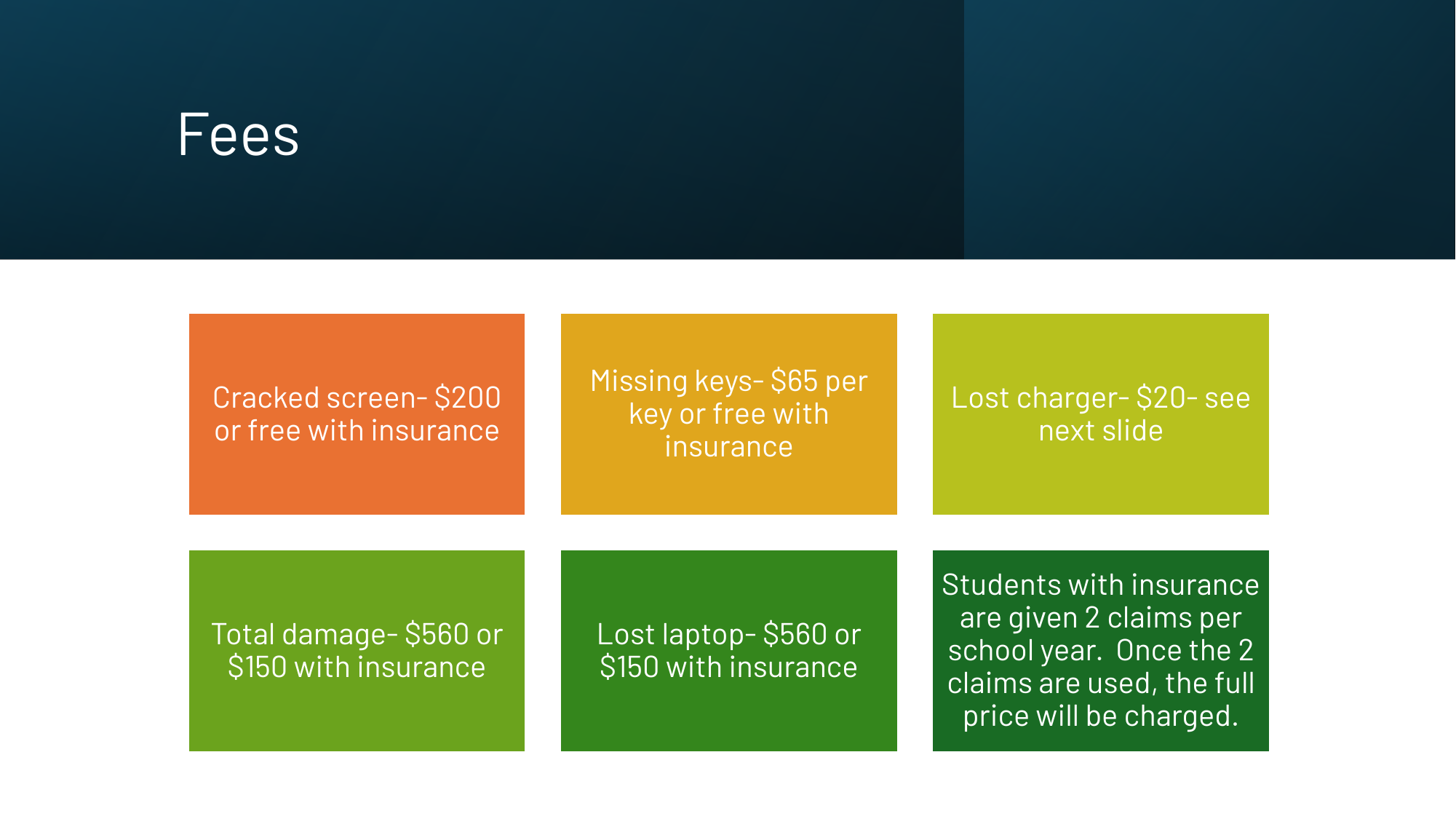

# Fees
Cracked screen- $200 or free with insurance
Missing keys- $65 per key or free with insurance
Lost charger- $20- see next slide
Total damage- $560 or $150 with insurance
Lost laptop- $560 or $150 with insurance
Students with insurance are given 2 claims per school year.  Once the 2 claims are used, the full price will be charged.